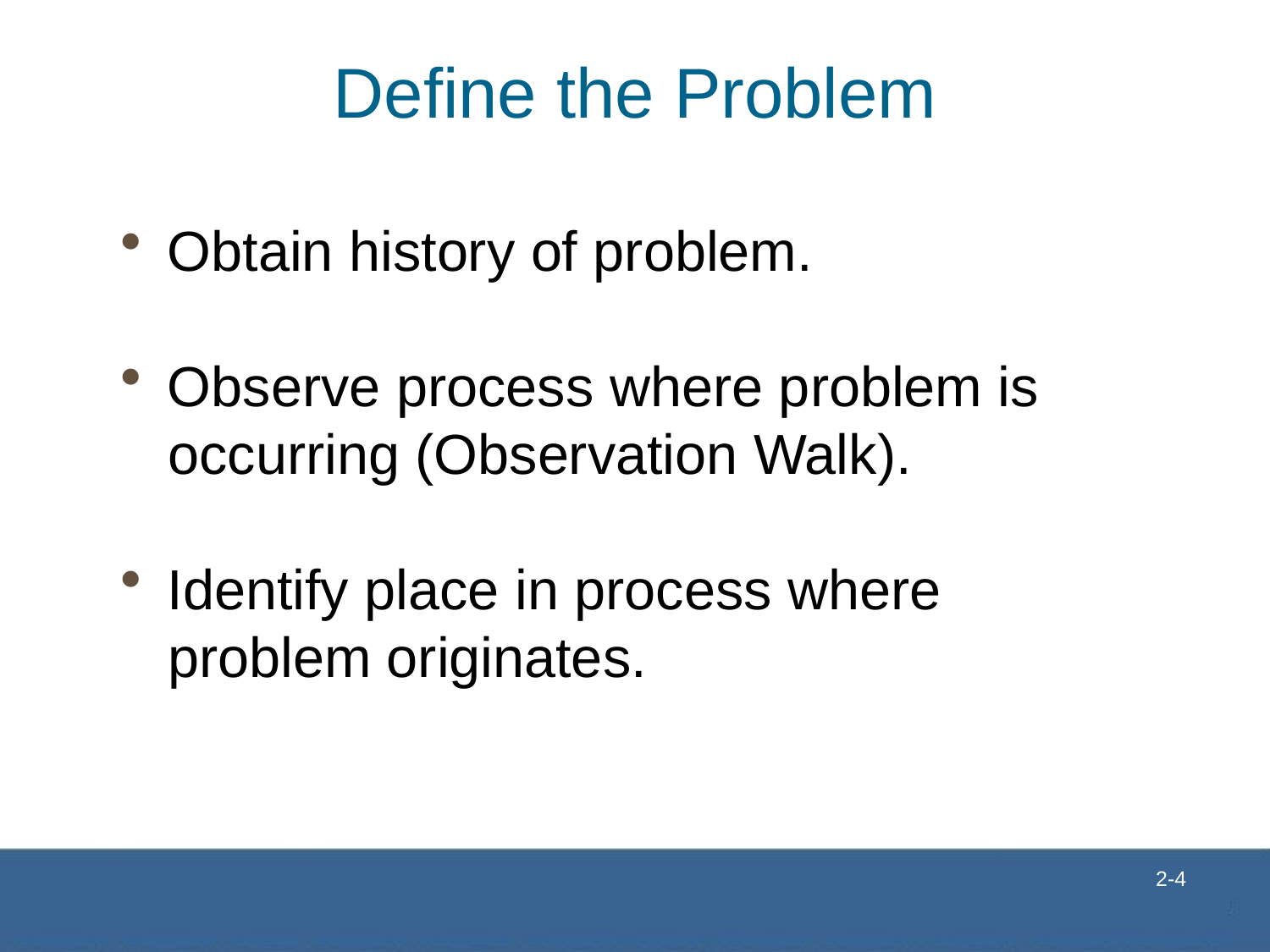

# Define the Problem
 Obtain history of problem.

 Observe process where problem is
   occurring (Observation Walk).

 Identify place in process where
   problem originates.
 2-4